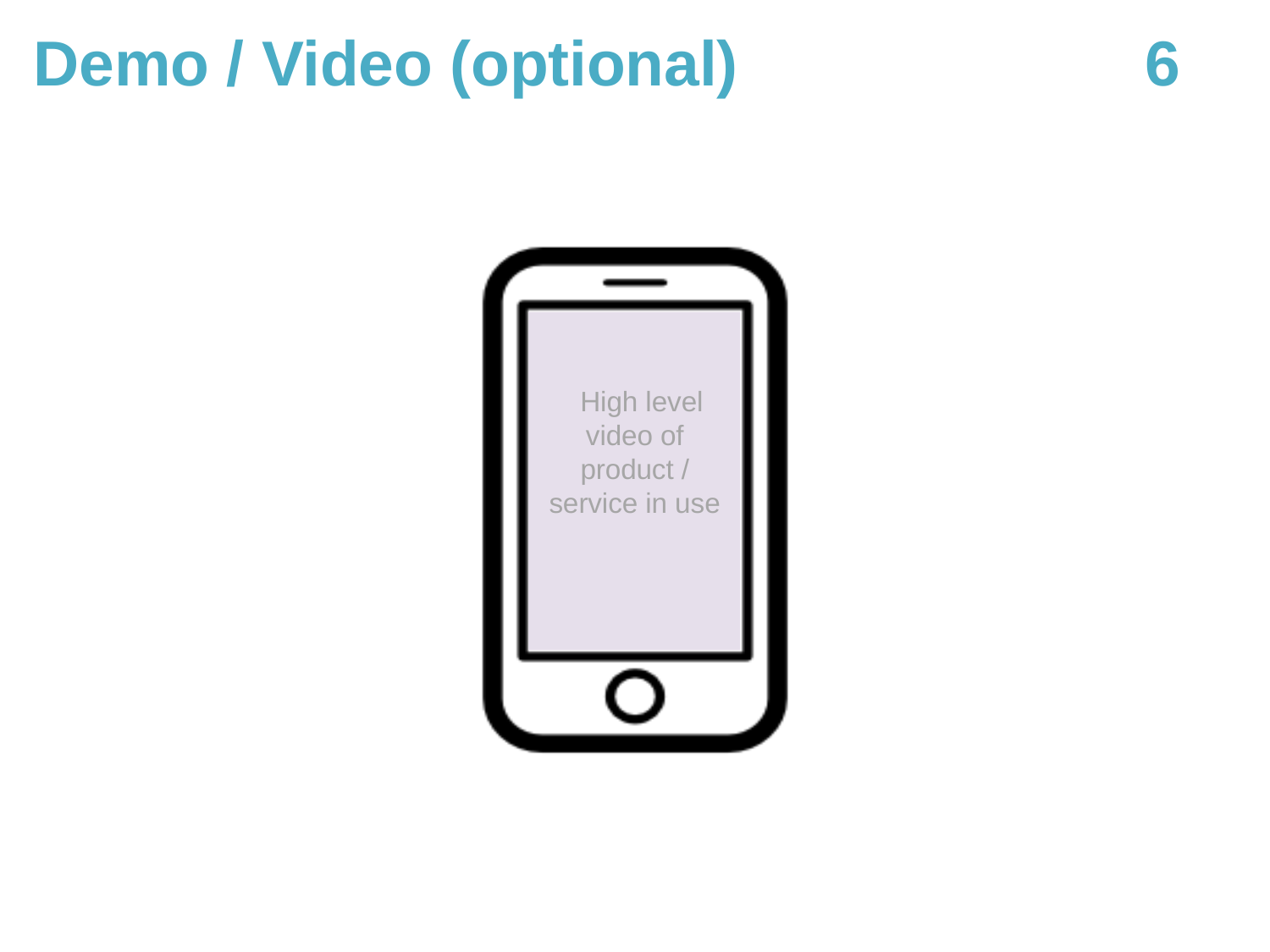

# Demo / Video (optional)
6

High level video of product / service in use